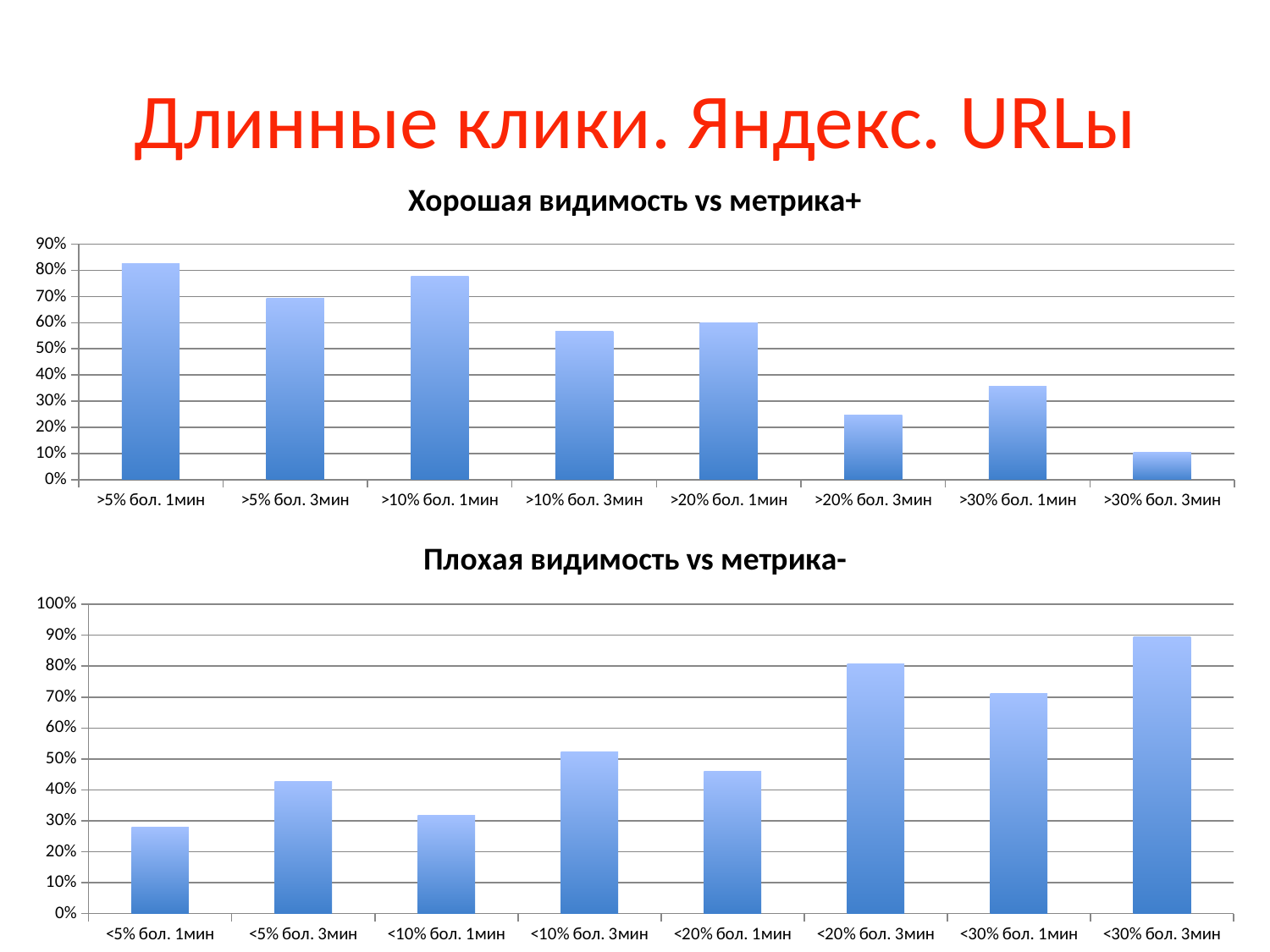

# Длинные клики. Яндекс. URLы

### Chart: Хорошая видимость vs метрика+

| Category |  |
|---|---|
| >5% бол. 1мин | 0.825331971399387 |
| >5% бол. 3мин | 0.692543411644535 |
| >10% бол. 1мин | 0.776302349336057 |
| >10% бол. 3мин | 0.566905005107252 |
| >20% бол. 1мин | 0.600612870275791 |
| >20% бол. 3мин | 0.247191011235955 |
| >30% бол. 1мин | 0.356486210418795 |
| >30% бол. 3мин | 0.104187946884576 |

### Chart: Плохая видимость vs метрика-

| Category |  |
|---|---|
| <5% бол. 1мин | 0.278582930756844 |
| <5% бол. 3мин | 0.426731078904992 |
| <10% бол. 1мин | 0.317230273752013 |
| <10% бол. 3мин | 0.521739130434783 |
| <20% бол. 1мин | 0.460547504025765 |
| <20% бол. 3мин | 0.808373590982287 |
| <30% бол. 1мин | 0.711755233494364 |
| <30% бол. 3мин | 0.895330112721417 |